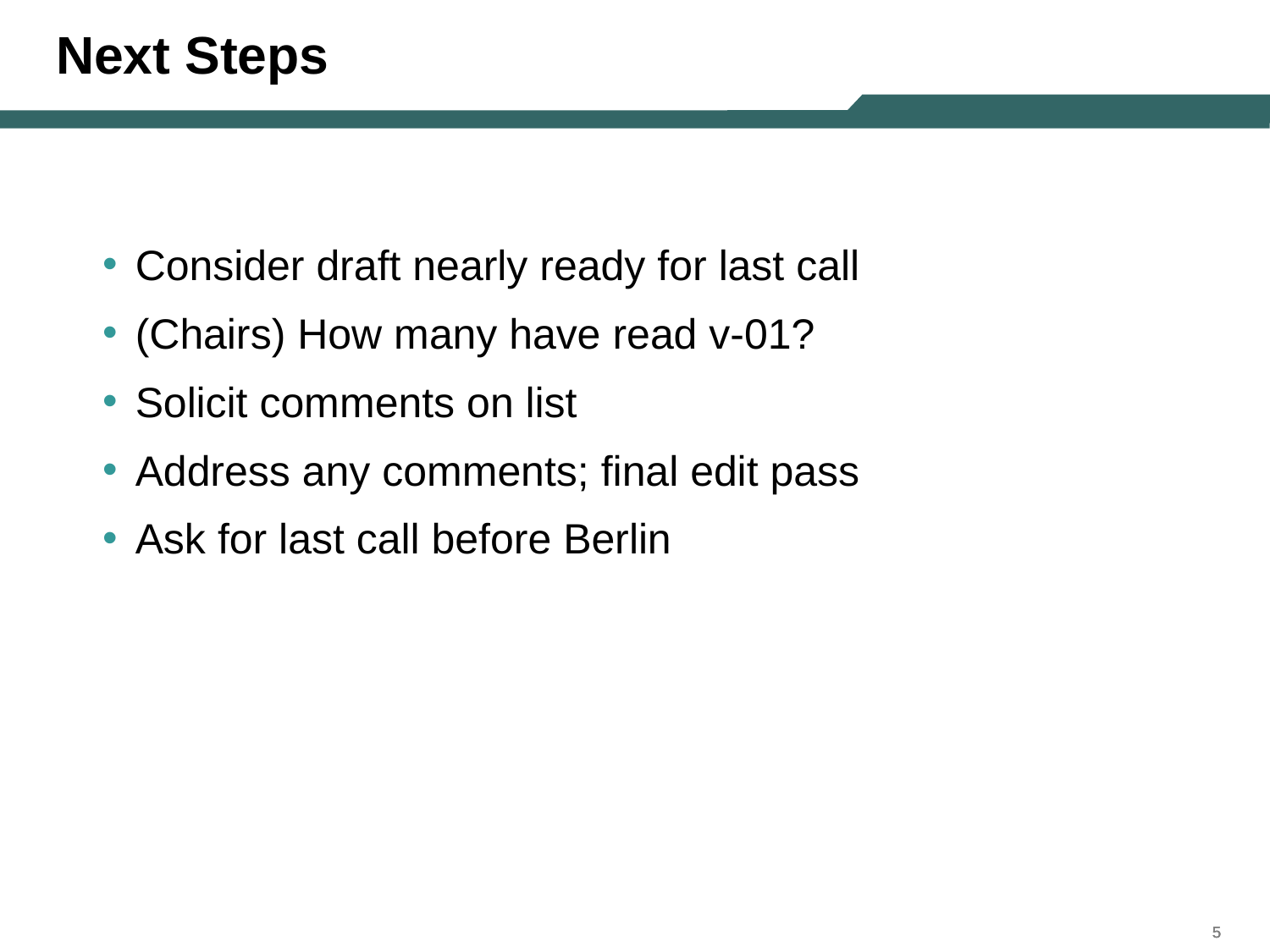

# Next Steps
Consider draft nearly ready for last call
(Chairs) How many have read v-01?
Solicit comments on list
Address any comments; final edit pass
Ask for last call before Berlin